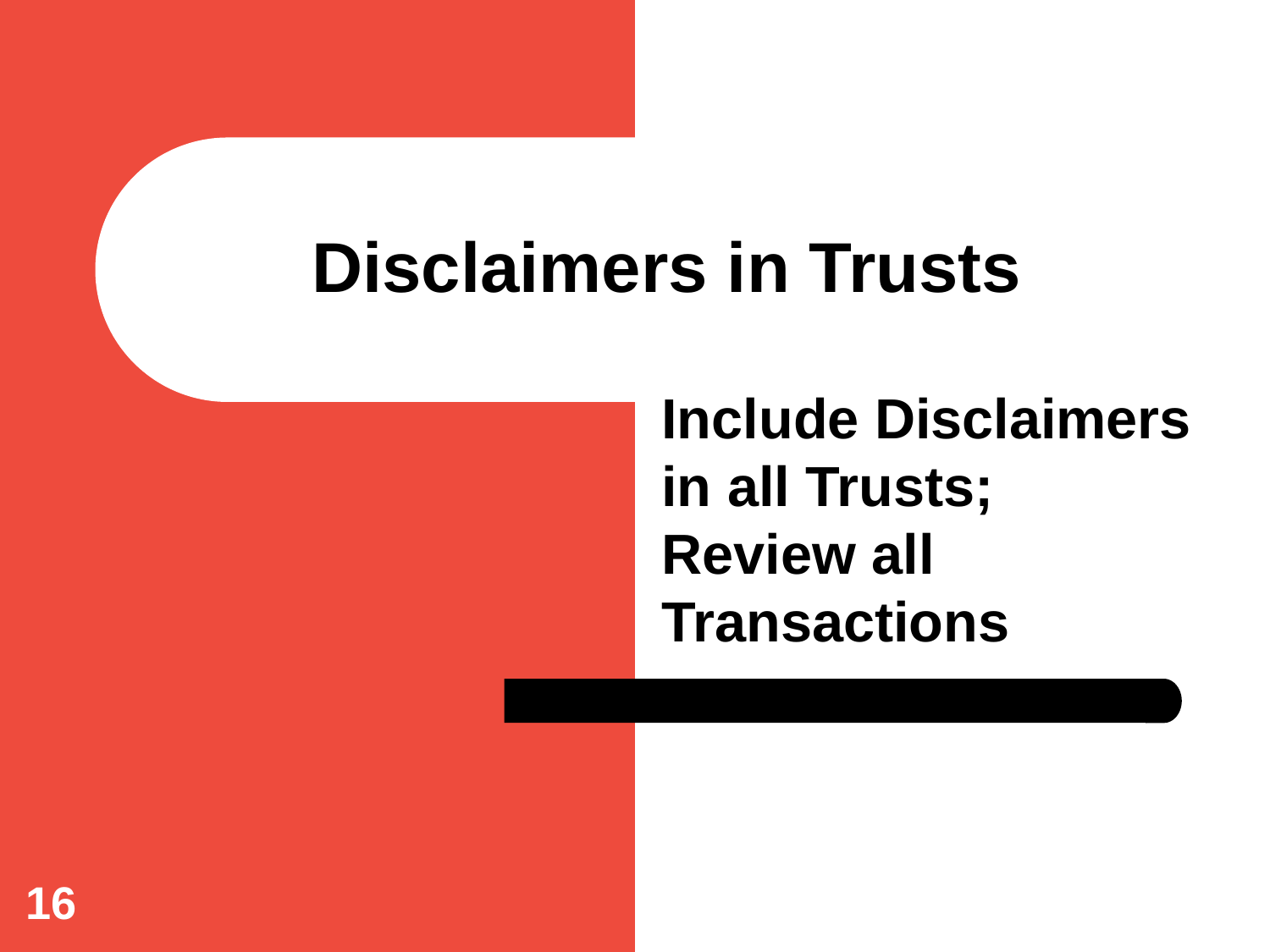

# Disclaimers in Trusts
Include Disclaimers in all Trusts; Review all Transactions
16